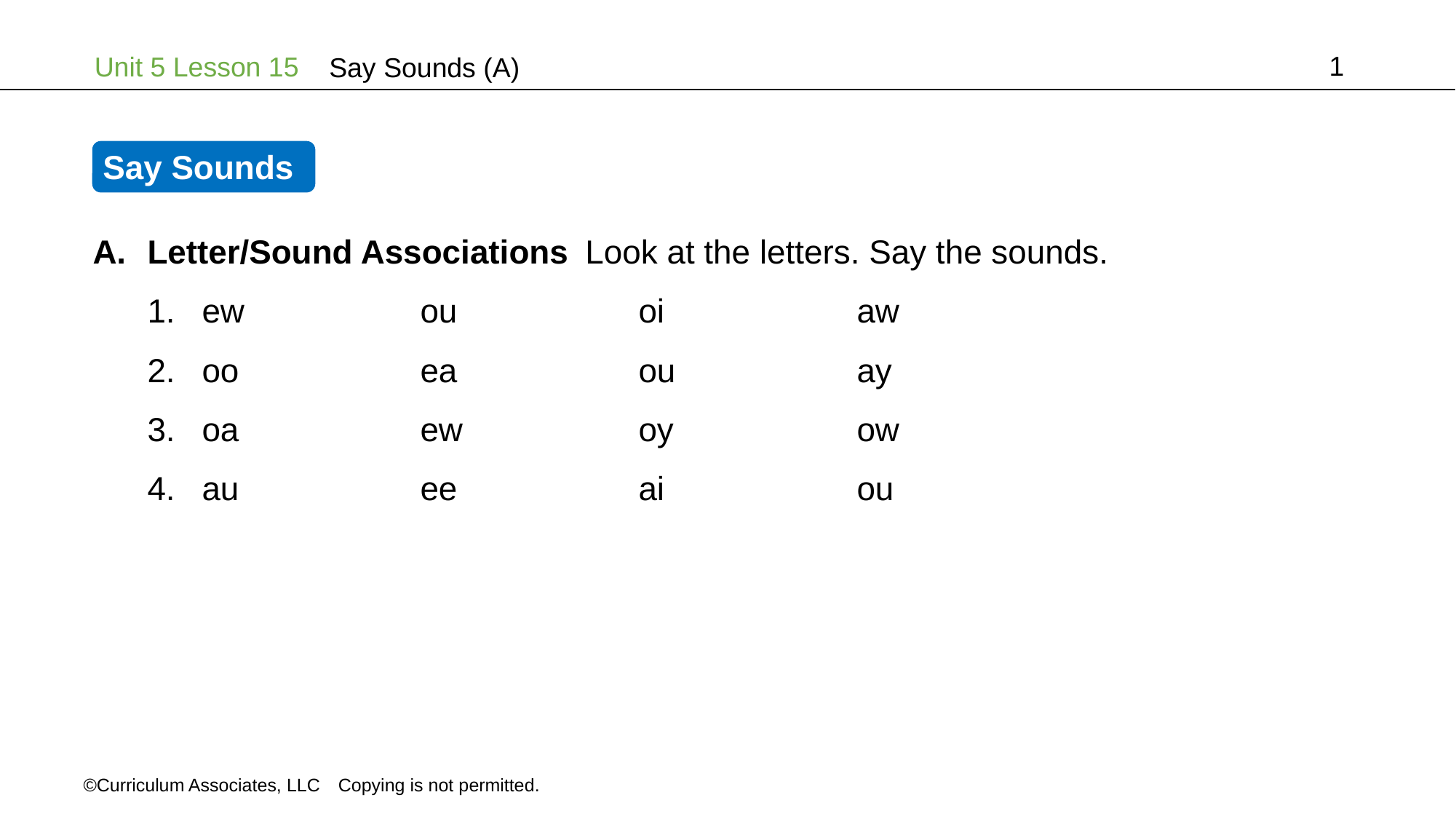

1
Say Sounds (A)
Say Sounds

Letter/Sound Associations Look at the letters. Say the sounds.
ew		ou		oi		aw
oo		ea		ou		ay
oa		ew		oy		ow
au		ee		ai		ou